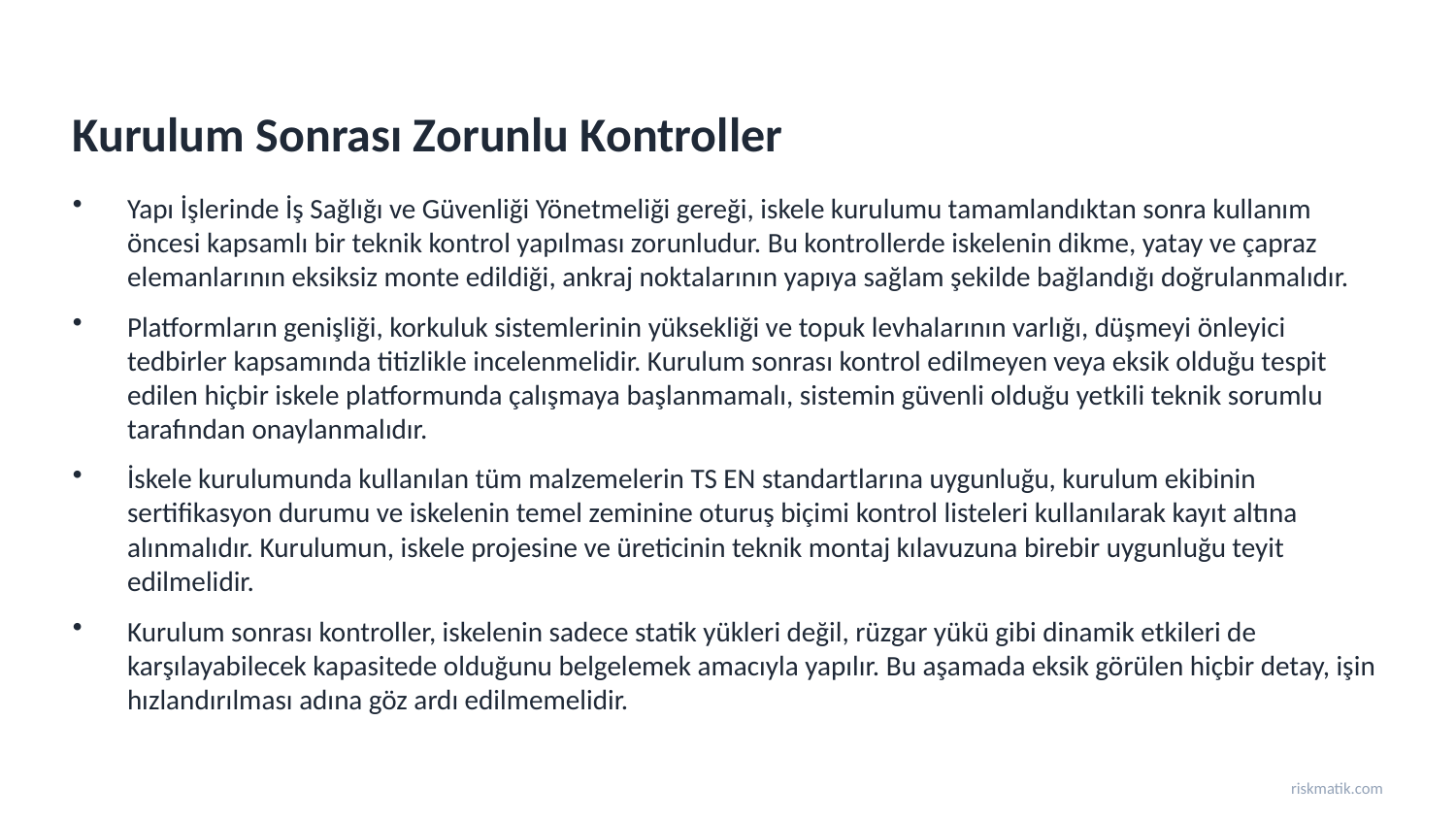

Kurulum Sonrası Zorunlu Kontroller
Yapı İşlerinde İş Sağlığı ve Güvenliği Yönetmeliği gereği, iskele kurulumu tamamlandıktan sonra kullanım öncesi kapsamlı bir teknik kontrol yapılması zorunludur. Bu kontrollerde iskelenin dikme, yatay ve çapraz elemanlarının eksiksiz monte edildiği, ankraj noktalarının yapıya sağlam şekilde bağlandığı doğrulanmalıdır.
Platformların genişliği, korkuluk sistemlerinin yüksekliği ve topuk levhalarının varlığı, düşmeyi önleyici tedbirler kapsamında titizlikle incelenmelidir. Kurulum sonrası kontrol edilmeyen veya eksik olduğu tespit edilen hiçbir iskele platformunda çalışmaya başlanmamalı, sistemin güvenli olduğu yetkili teknik sorumlu tarafından onaylanmalıdır.
İskele kurulumunda kullanılan tüm malzemelerin TS EN standartlarına uygunluğu, kurulum ekibinin sertifikasyon durumu ve iskelenin temel zeminine oturuş biçimi kontrol listeleri kullanılarak kayıt altına alınmalıdır. Kurulumun, iskele projesine ve üreticinin teknik montaj kılavuzuna birebir uygunluğu teyit edilmelidir.
Kurulum sonrası kontroller, iskelenin sadece statik yükleri değil, rüzgar yükü gibi dinamik etkileri de karşılayabilecek kapasitede olduğunu belgelemek amacıyla yapılır. Bu aşamada eksik görülen hiçbir detay, işin hızlandırılması adına göz ardı edilmemelidir.
riskmatik.com